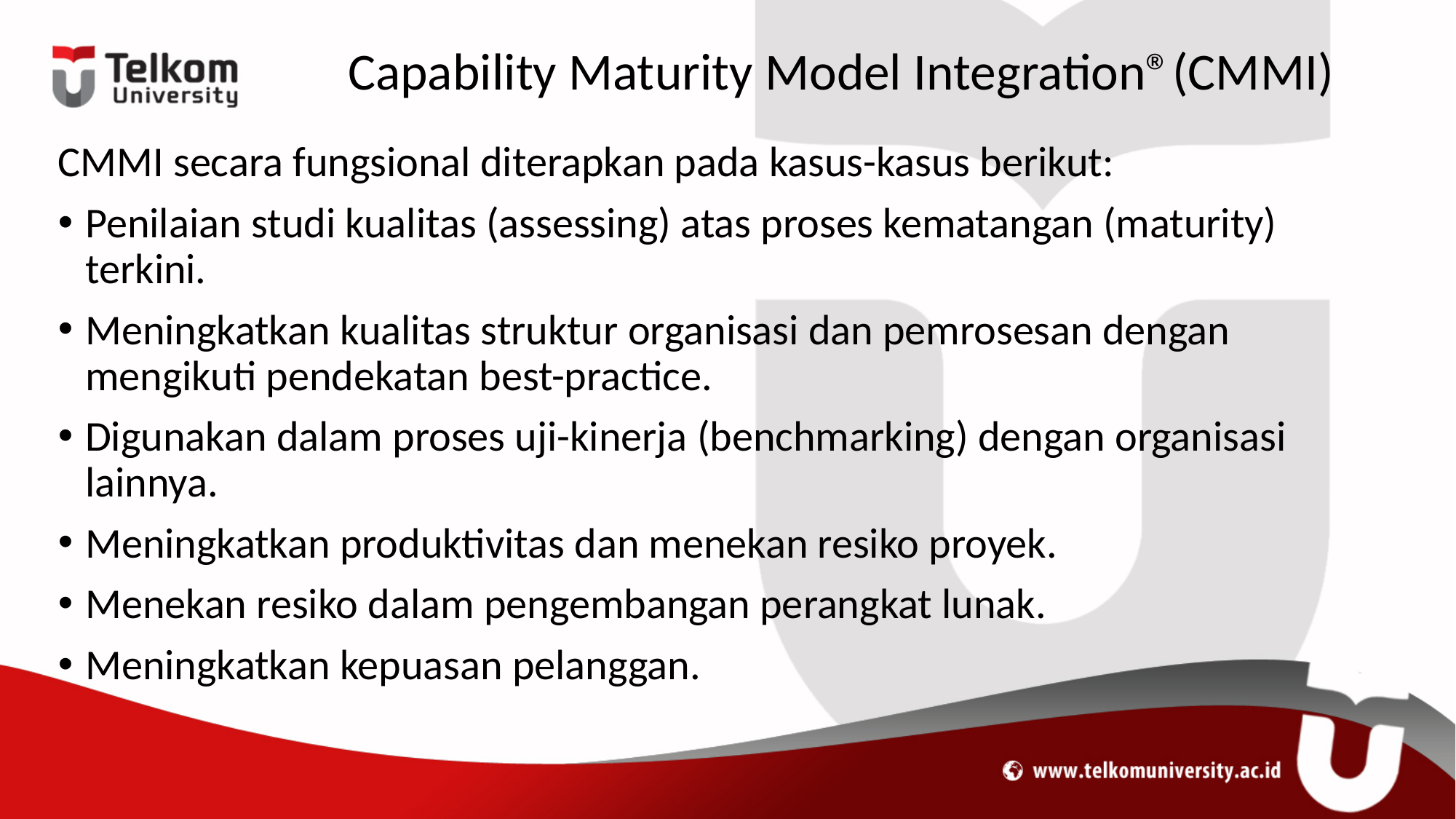

# Capability Maturity Model Integration®(CMMI)
CMMI secara fungsional diterapkan pada kasus-kasus berikut:
Penilaian studi kualitas (assessing) atas proses kematangan (maturity) terkini.
Meningkatkan kualitas struktur organisasi dan pemrosesan dengan mengikuti pendekatan best-practice.
Digunakan dalam proses uji-kinerja (benchmarking) dengan organisasi lainnya.
Meningkatkan produktivitas dan menekan resiko proyek.
Menekan resiko dalam pengembangan perangkat lunak.
Meningkatkan kepuasan pelanggan.